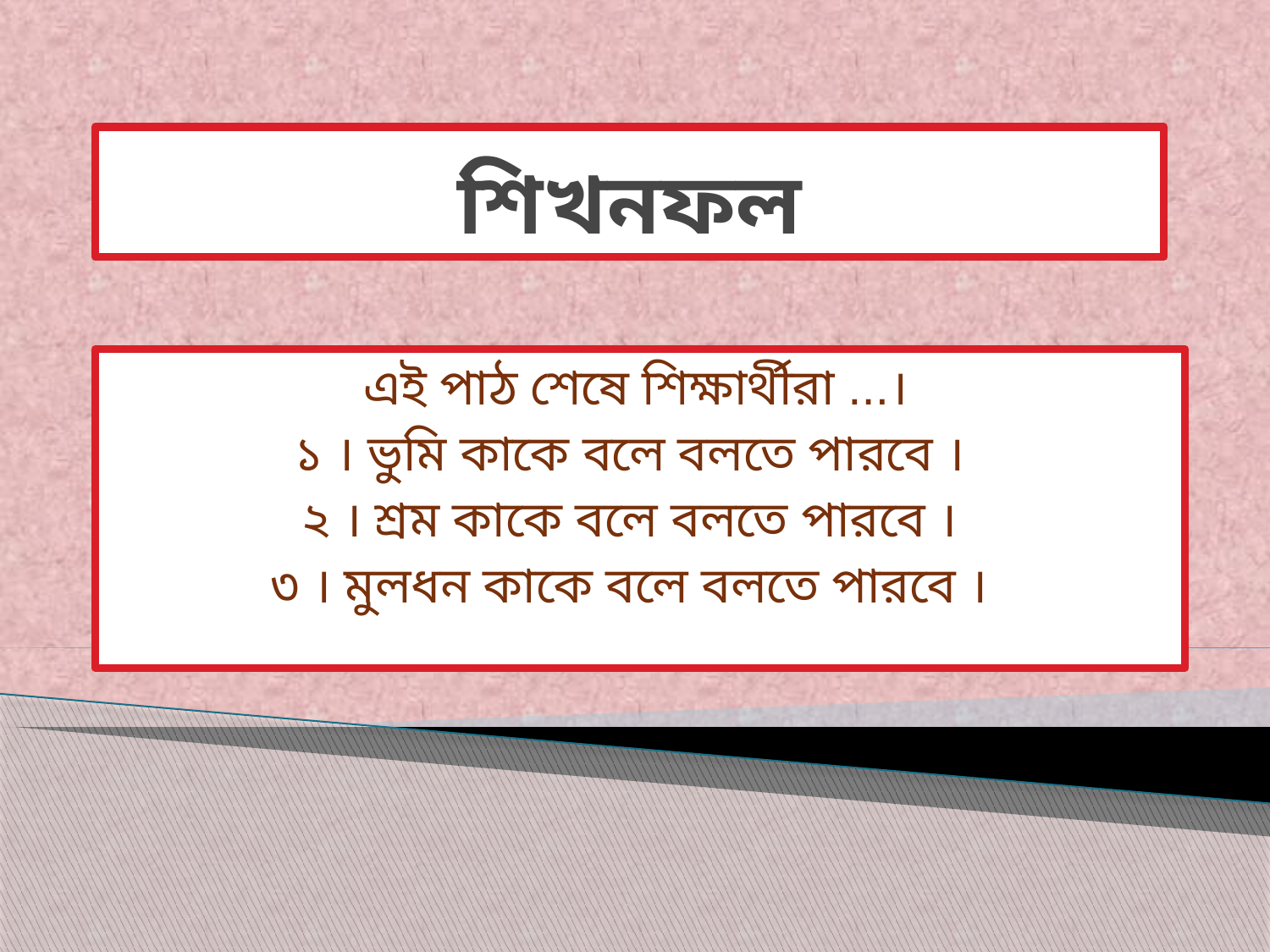

# শিখনফল
এই পাঠ শেষে শিক্ষার্থীরা ...।
১ । ভুমি কাকে বলে বলতে পারবে ।
২ । শ্রম কাকে বলে বলতে পারবে ।
৩ । মুলধন কাকে বলে বলতে পারবে ।